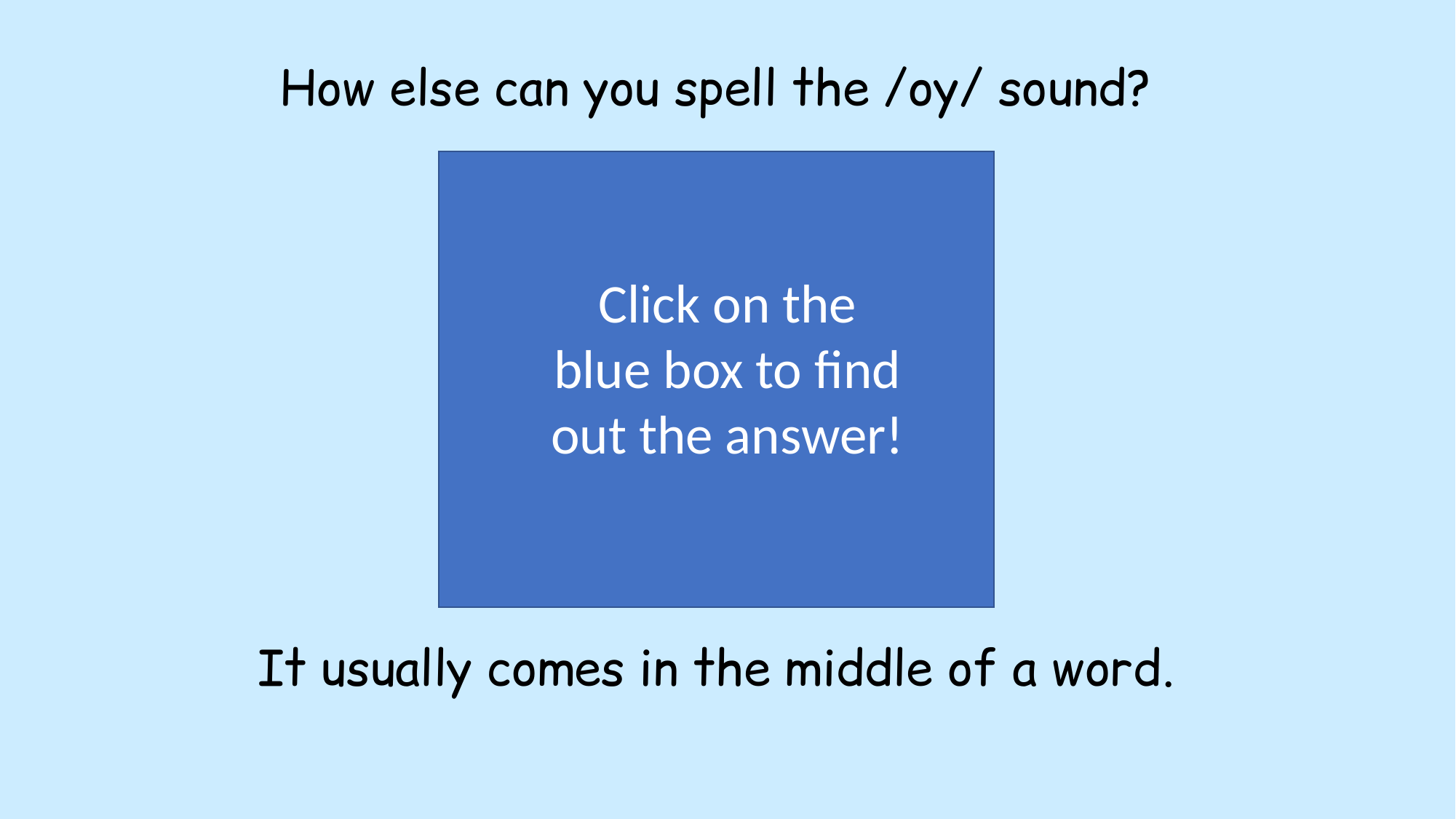

How else can you spell the /oy/ sound?
oi
It usually comes in the middle of a word.

Click on the blue box to find out the answer!